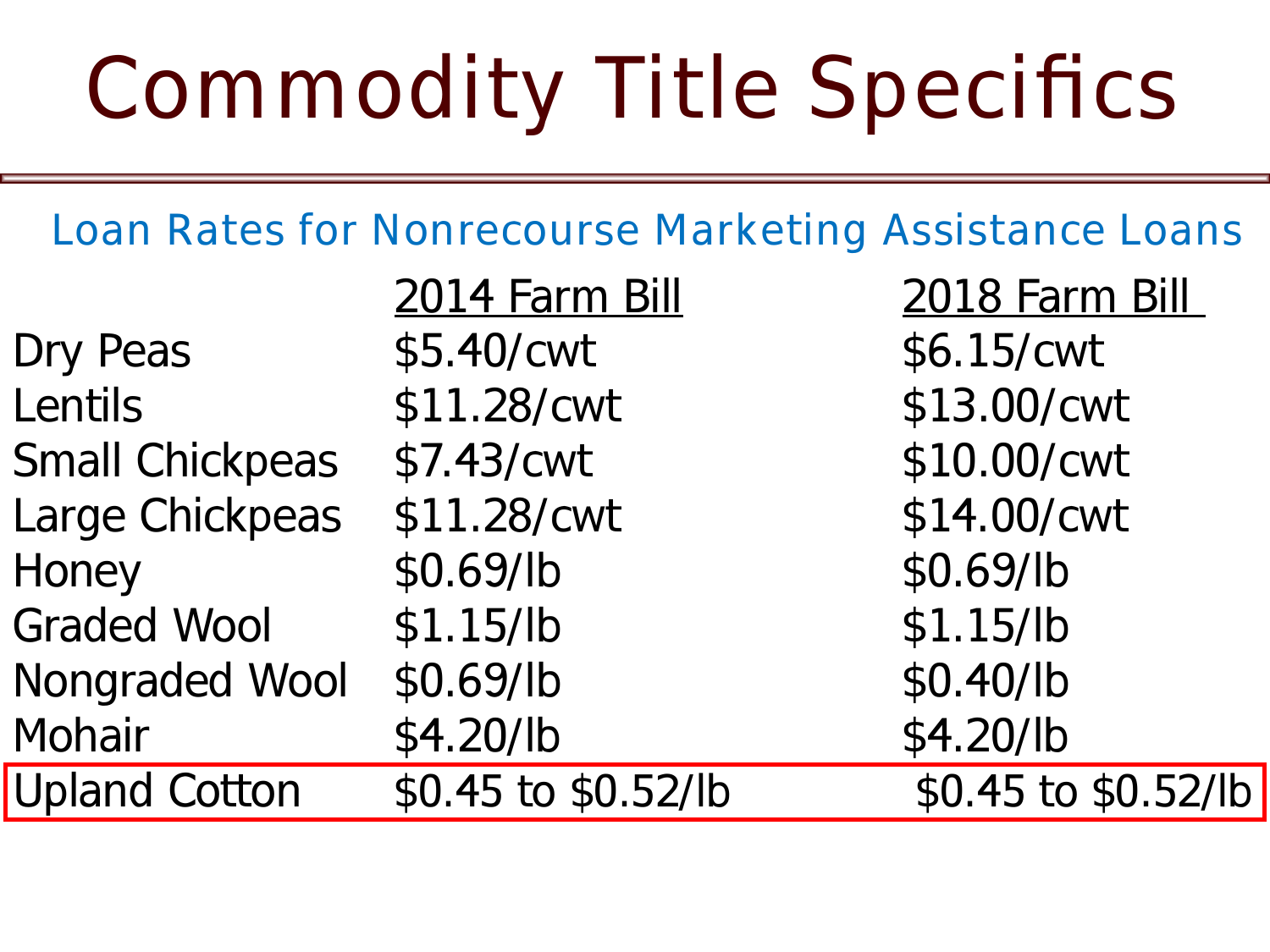

# Commodity Title Specifics

Loan Rates for Nonrecourse Marketing Assistance Loans
			2014 Farm Bill		2018 Farm Bill
Dry Peas		$5.40/cwt			$6.15/cwt
Lentils		$11.28/cwt			$13.00/cwt
Small Chickpeas	$7.43/cwt			$10.00/cwt
Large Chickpeas	$11.28/cwt 			$14.00/cwt
Honey		$0.69/lb			$0.69/lb
Graded Wool	$1.15/lb			$1.15/lb
Nongraded Wool	$0.69/lb			$0.40/lb
Mohair		$4.20/lb			$4.20/lb
Upland Cotton	$0.45 to $0.52/lb		 $0.45 to $0.52/lb